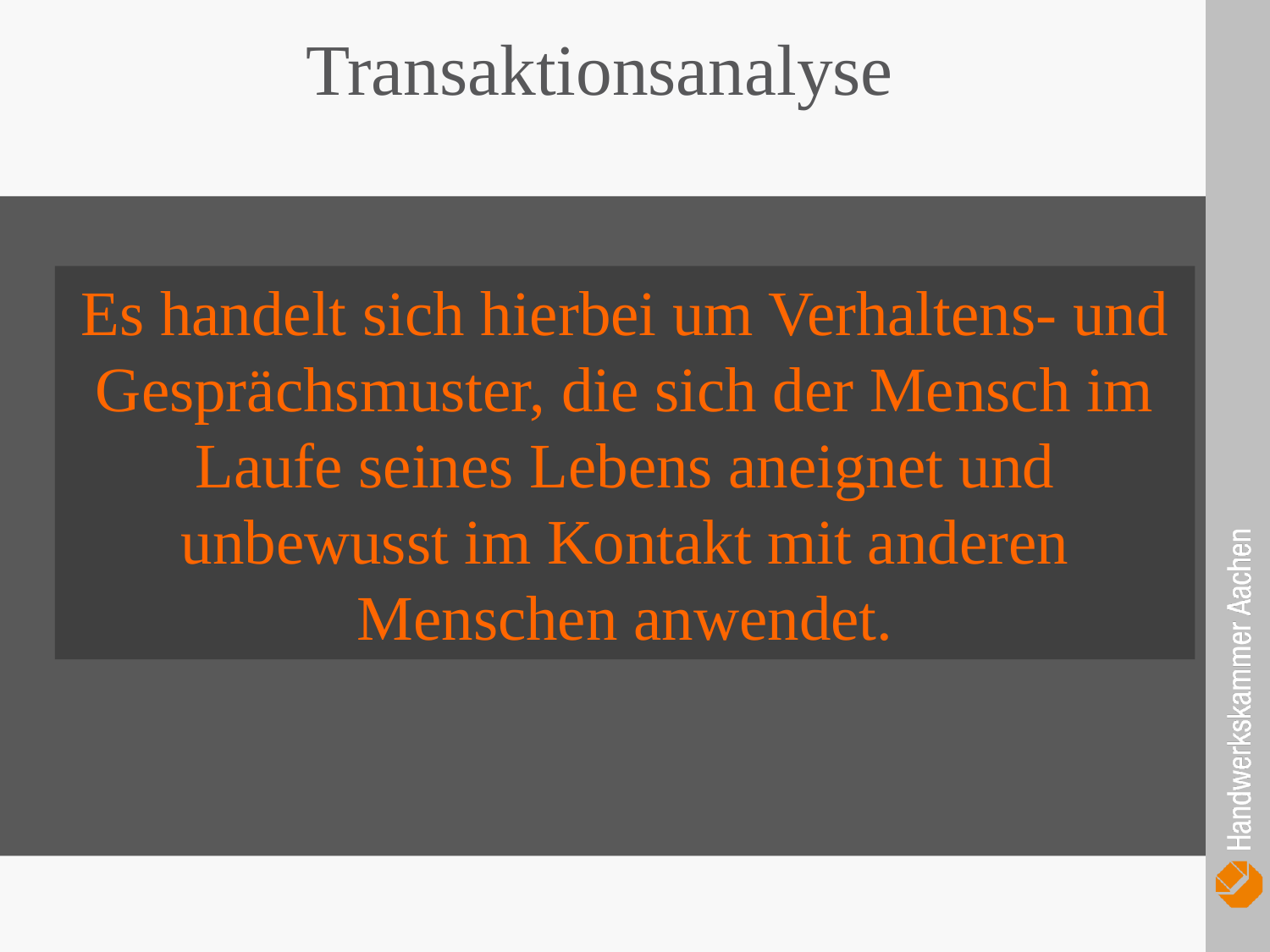

Transaktionsanalyse
Es handelt sich hierbei um Verhaltens- und Gesprächsmuster, die sich der Mensch im Laufe seines Lebens aneignet und unbewusst im Kontakt mit anderen Menschen anwendet.